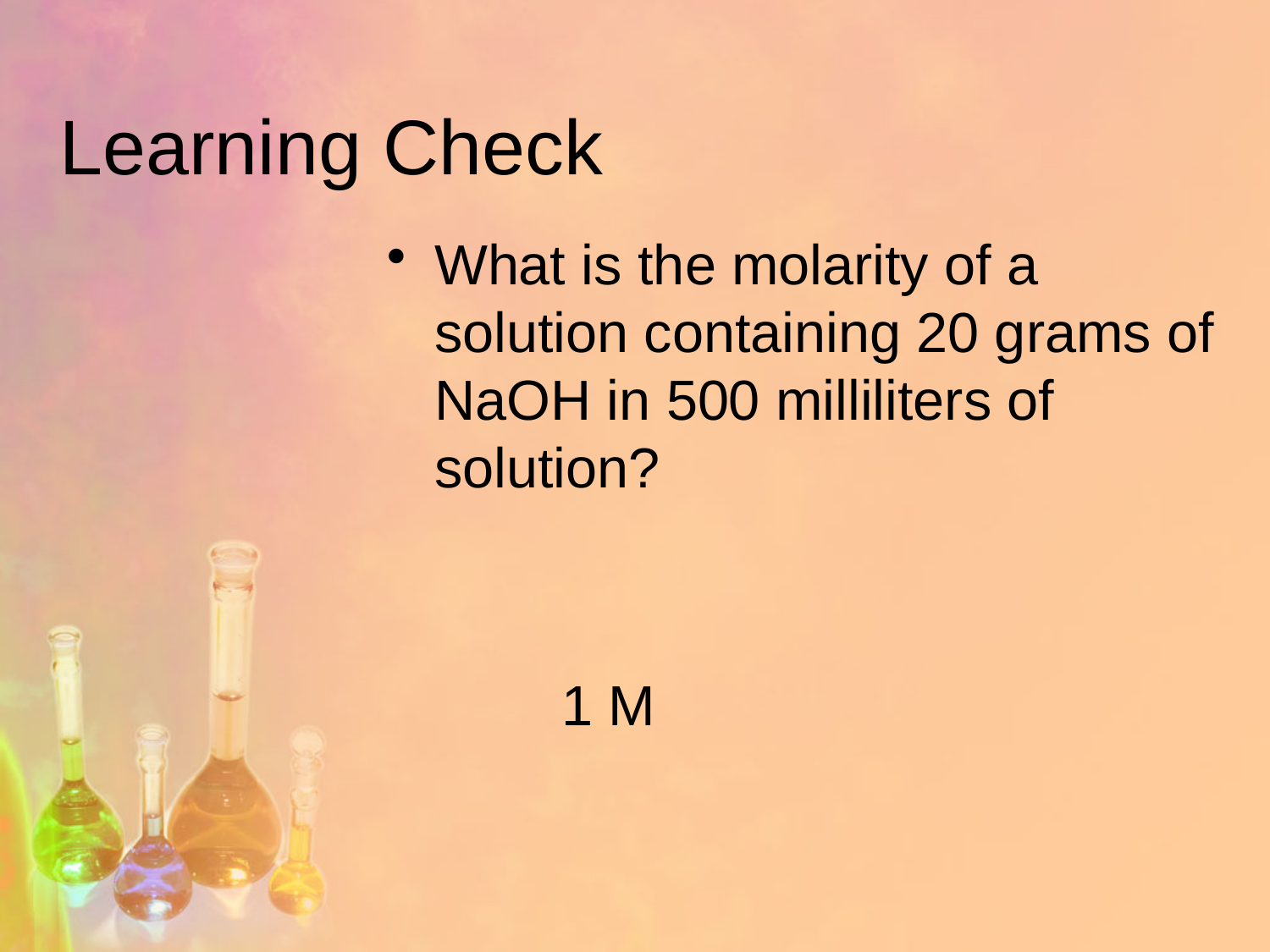

# Learning Check
What is the molarity of a solution containing 20 grams of NaOH in 500 milliliters of solution?

		1 M